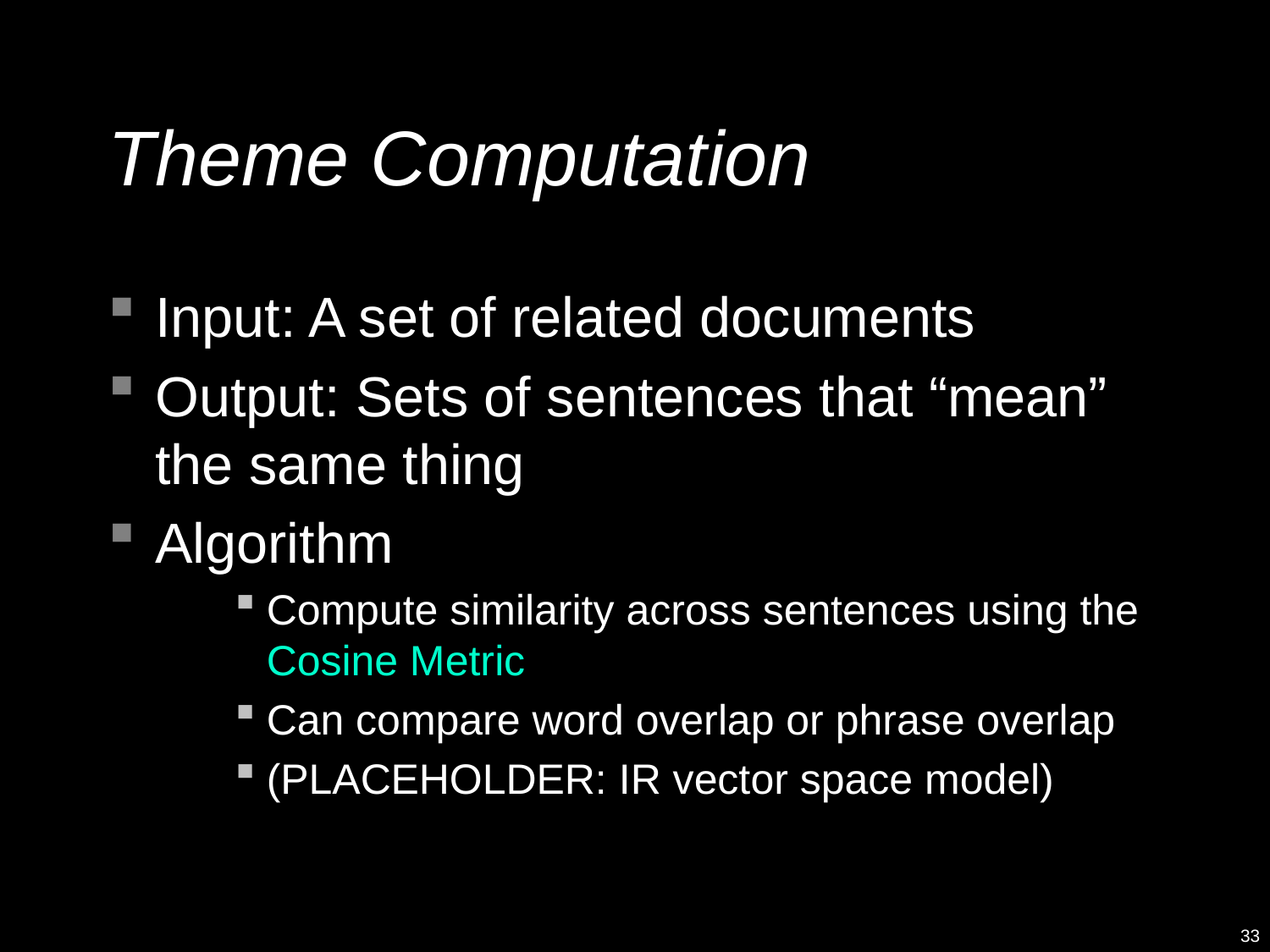

# Theme Computation
Input: A set of related documents
Output: Sets of sentences that “mean” the same thing
Algorithm
Compute similarity across sentences using the Cosine Metric
Can compare word overlap or phrase overlap
(PLACEHOLDER: IR vector space model)